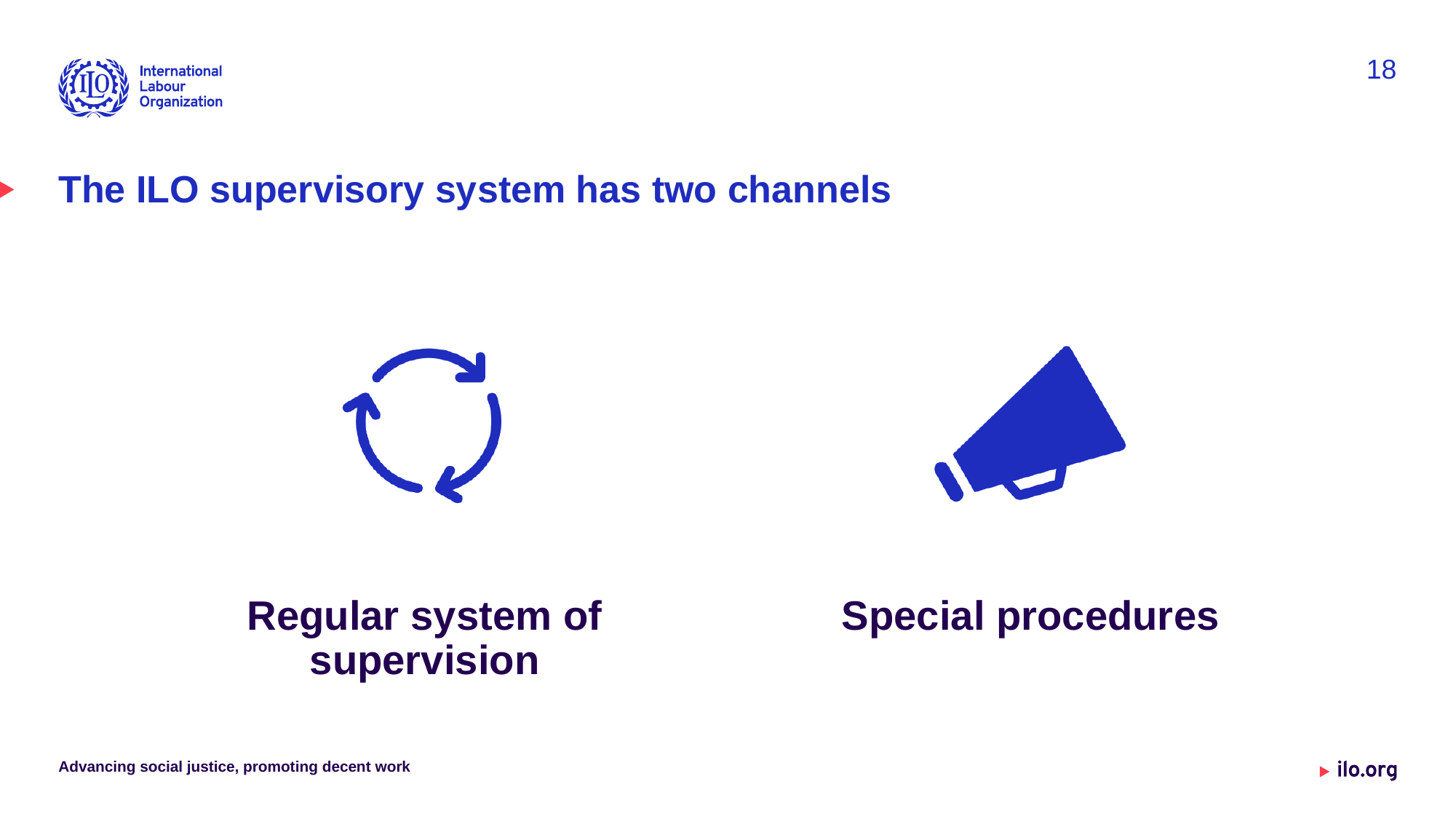

18
# The ILO supervisory system has two channels
Regular system of supervision
Special procedures

Advancing social justice, promoting decent work
Date: Monday / 01 / October / 2019